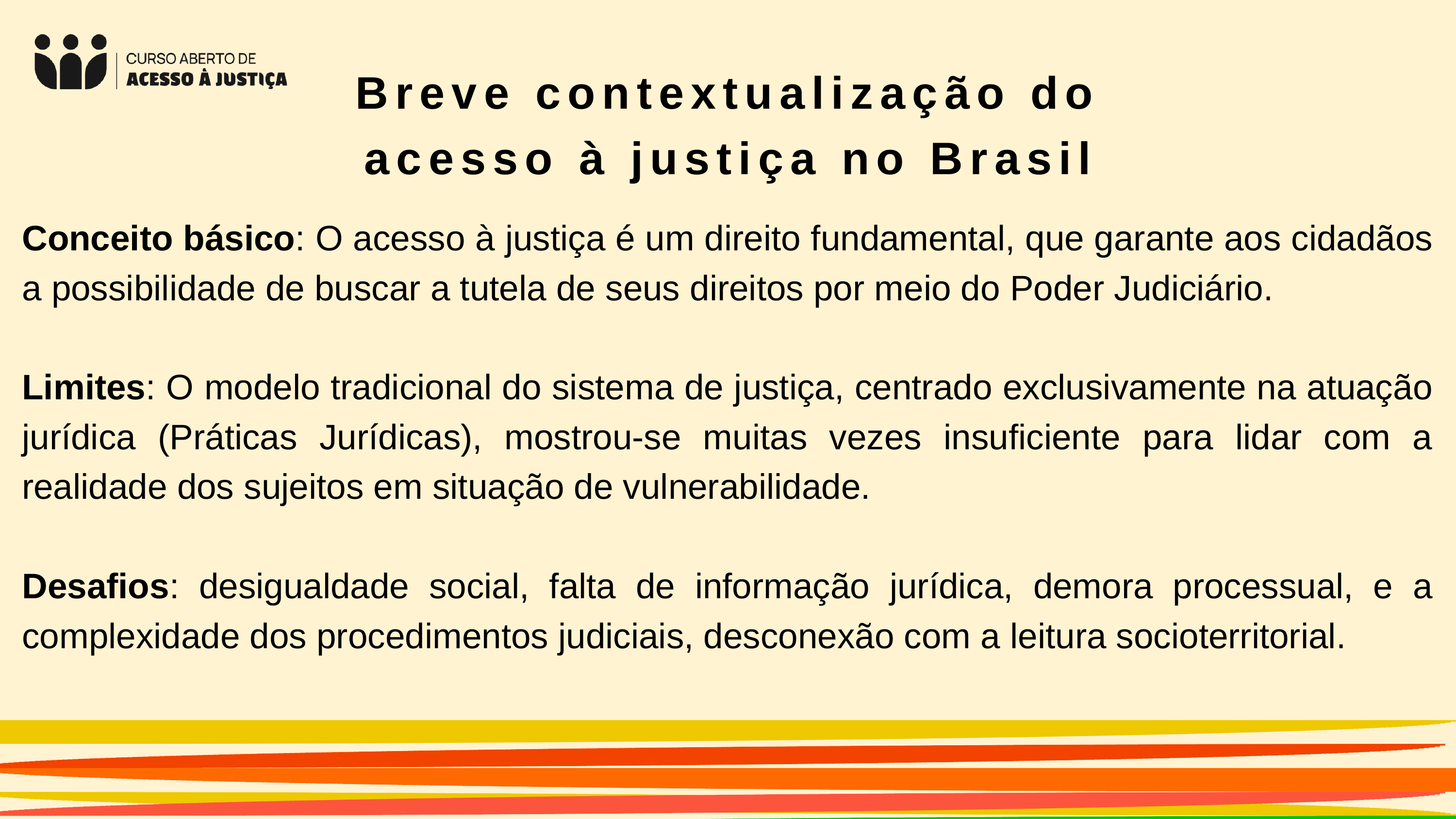

Breve contextualização do acesso à justiça no Brasil

Conceito básico: O acesso à justiça é um direito fundamental, que garante aos cidadãos a possibilidade de buscar a tutela de seus direitos por meio do Poder Judiciário.

Limites: O modelo tradicional do sistema de justiça, centrado exclusivamente na atuação jurídica (Práticas Jurídicas), mostrou-se muitas vezes insuficiente para lidar com a realidade dos sujeitos em situação de vulnerabilidade.

Desafios: desigualdade social, falta de informação jurídica, demora processual, e a complexidade dos procedimentos judiciais, desconexão com a leitura socioterritorial.